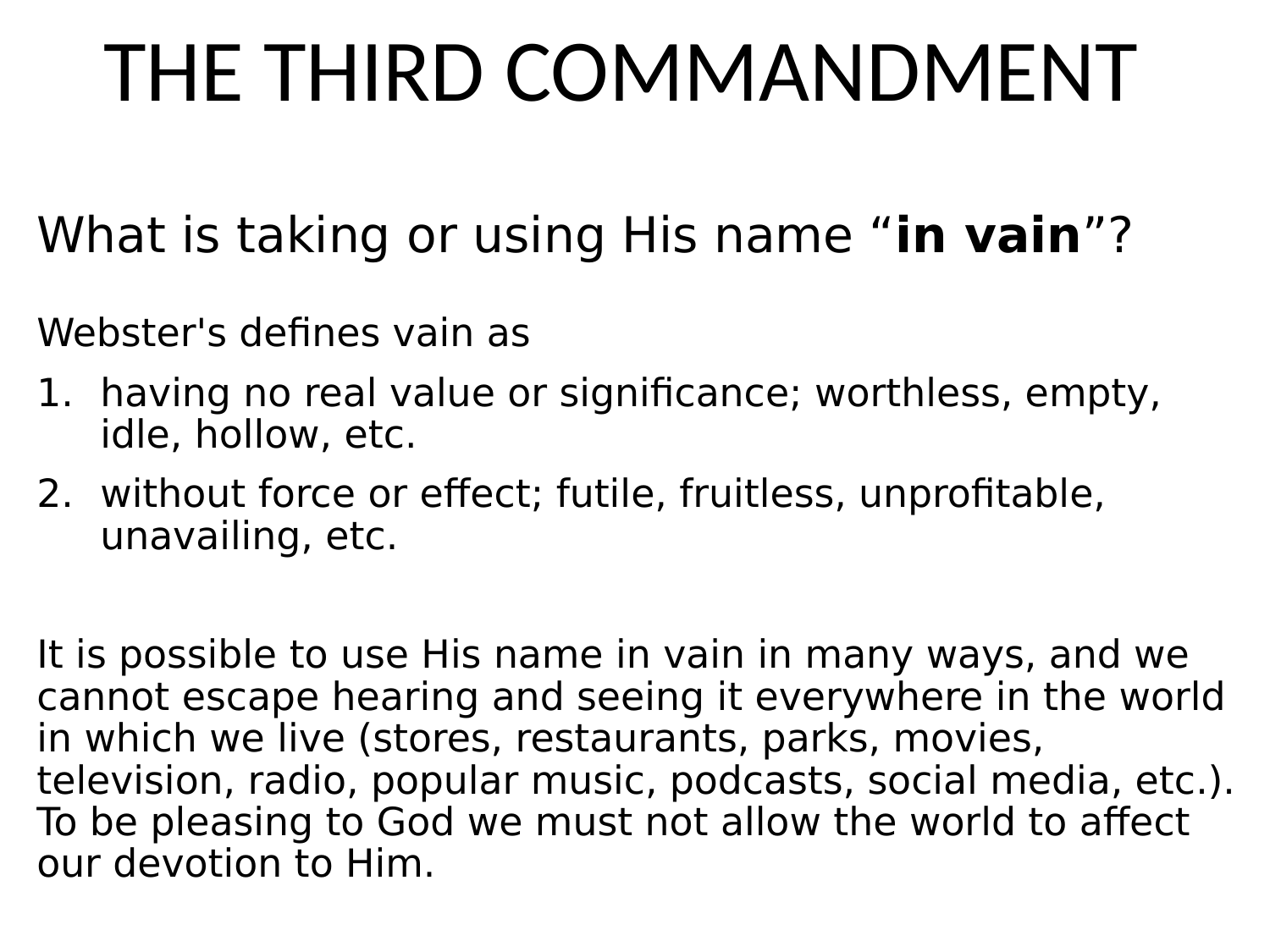

# THE THIRD COMMANDMENT

What is taking or using His name “in vain”?

Webster's defines vain as
having no real value or significance; worthless, empty, idle, hollow, etc.
without force or effect; futile, fruitless, unprofitable, unavailing, etc.

It is possible to use His name in vain in many ways, and we cannot escape hearing and seeing it everywhere in the world in which we live (stores, restaurants, parks, movies, television, radio, popular music, podcasts, social media, etc.). To be pleasing to God we must not allow the world to affect our devotion to Him.